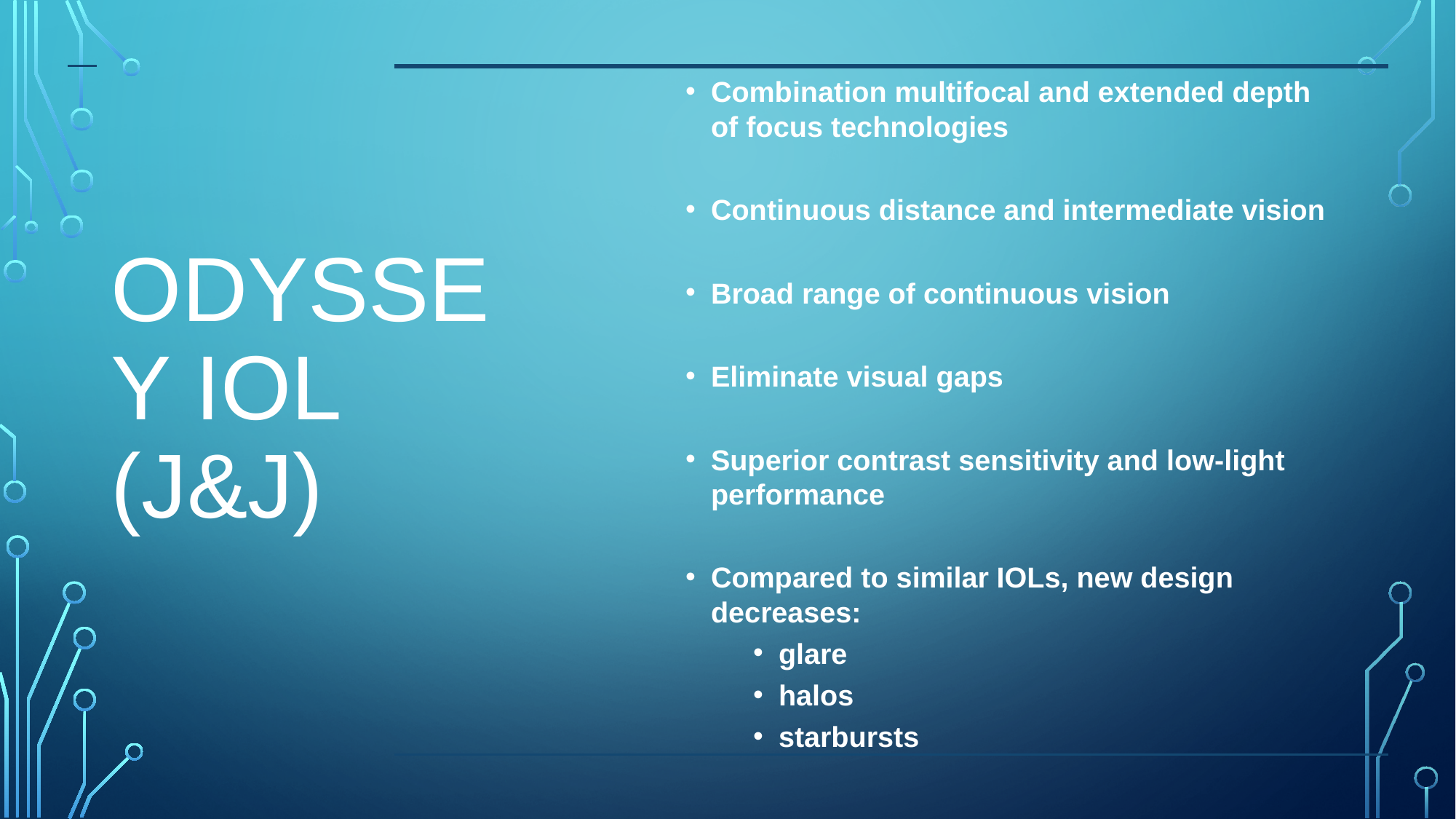

# Odyssey IOL (J&J)
Combination multifocal and extended depth of focus technologies

Continuous distance and intermediate vision

Broad range of continuous vision

Eliminate visual gaps

Superior contrast sensitivity and low-light performance

Compared to similar IOLs, new design decreases:
glare
halos
starbursts